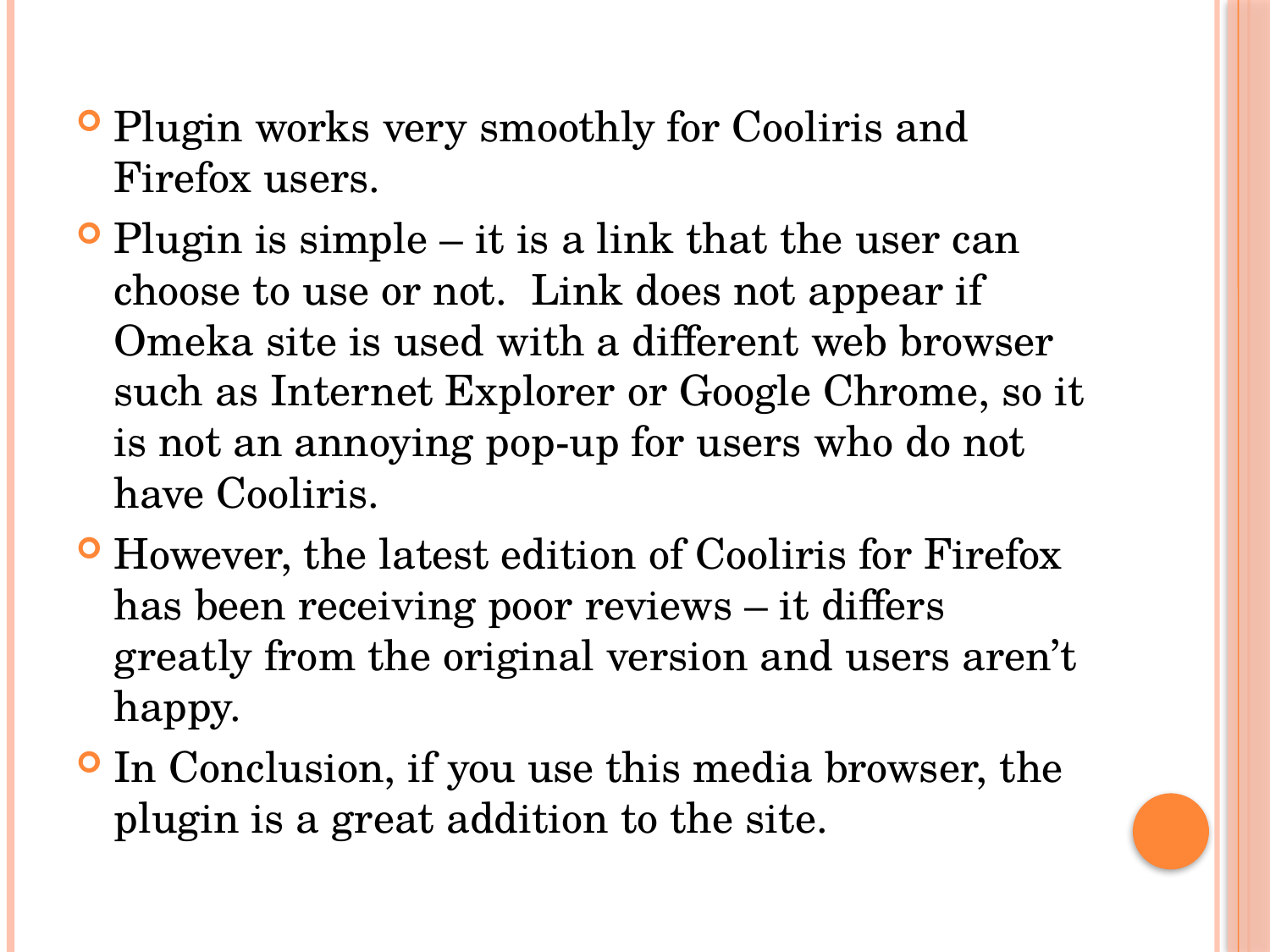

Plugin works very smoothly for Cooliris and Firefox users.
Plugin is simple – it is a link that the user can choose to use or not.  Link does not appear if Omeka site is used with a different web browser such as Internet Explorer or Google Chrome, so it is not an annoying pop-up for users who do not have Cooliris.
However, the latest edition of Cooliris for Firefox has been receiving poor reviews – it differs greatly from the original version and users aren’t happy.
In Conclusion, if you use this media browser, the plugin is a great addition to the site.